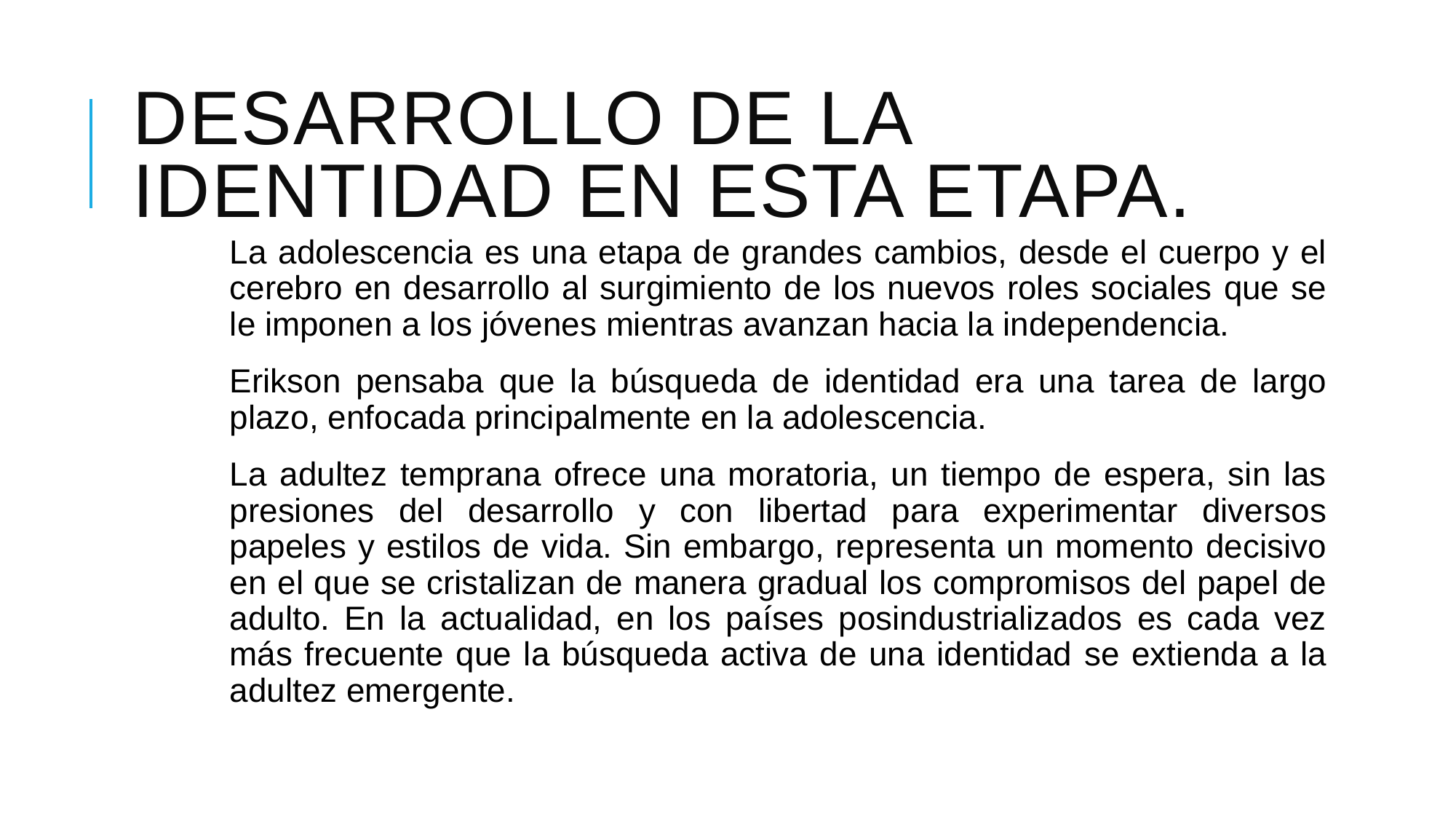

# Desarrollo de la identidad en esta etapa.
La adolescencia es una etapa de grandes cambios, desde el cuerpo y el cerebro en desarrollo al surgimiento de los nuevos roles sociales que se le imponen a los jóvenes mientras avanzan hacia la independencia.
Erikson pensaba que la búsqueda de identidad era una tarea de largo plazo, enfocada principalmente en la adolescencia.
La adultez temprana ofrece una moratoria, un tiempo de espera, sin las presiones del desarrollo y con libertad para experimentar diversos papeles y estilos de vida. Sin embargo, representa un momento decisivo en el que se cristalizan de manera gradual los compromisos del papel de adulto. En la actualidad, en los países posindustrializados es cada vez más frecuente que la búsqueda activa de una identidad se extienda a la adultez emergente.